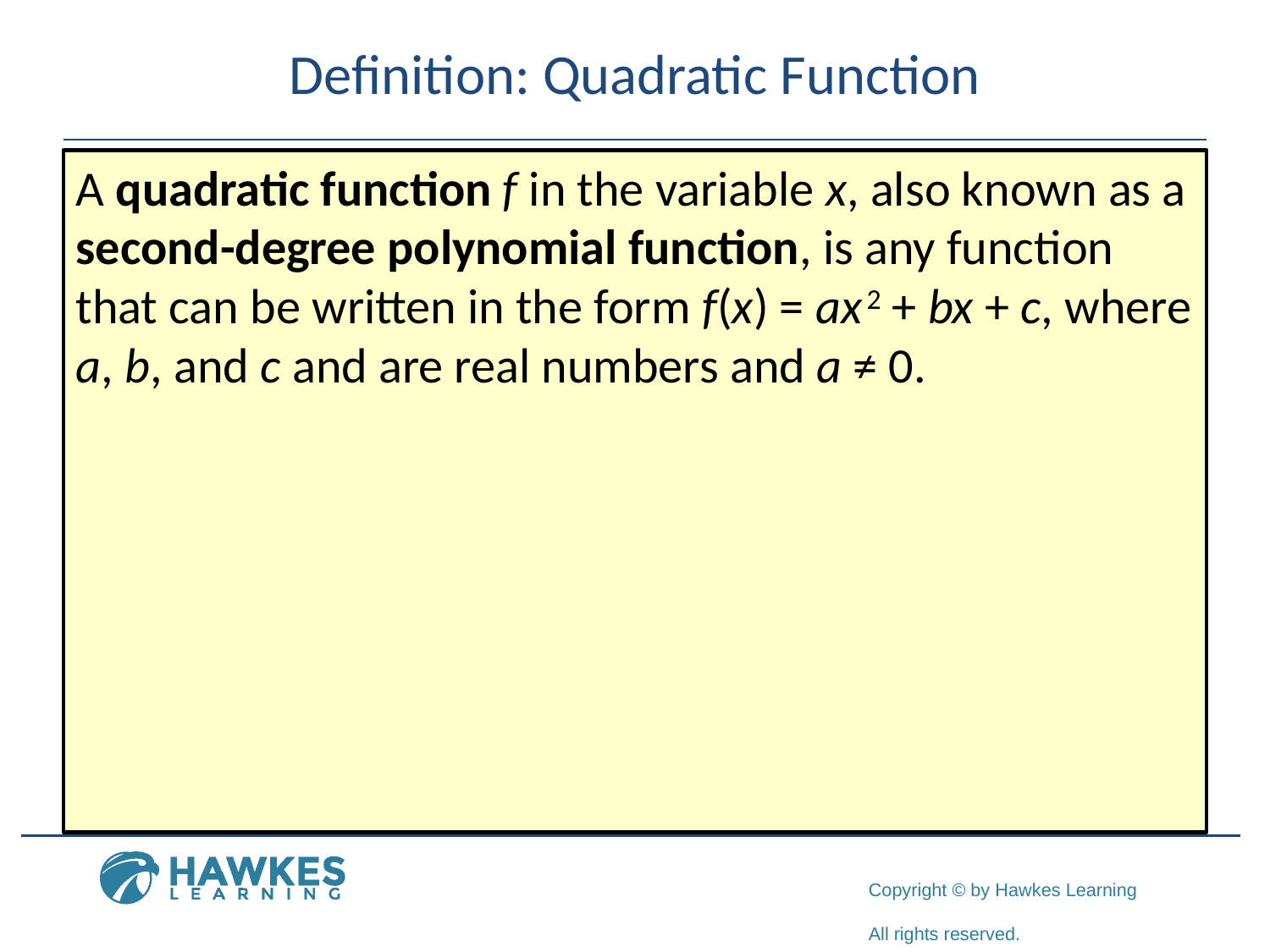

# Definition: Quadratic Function
A quadratic function f in the variable x, also known as a second-degree polynomial function, is any function that can be written in the form f(x) = ax 2 + bx + c, where a, b, and c and are real numbers and a ≠ 0.